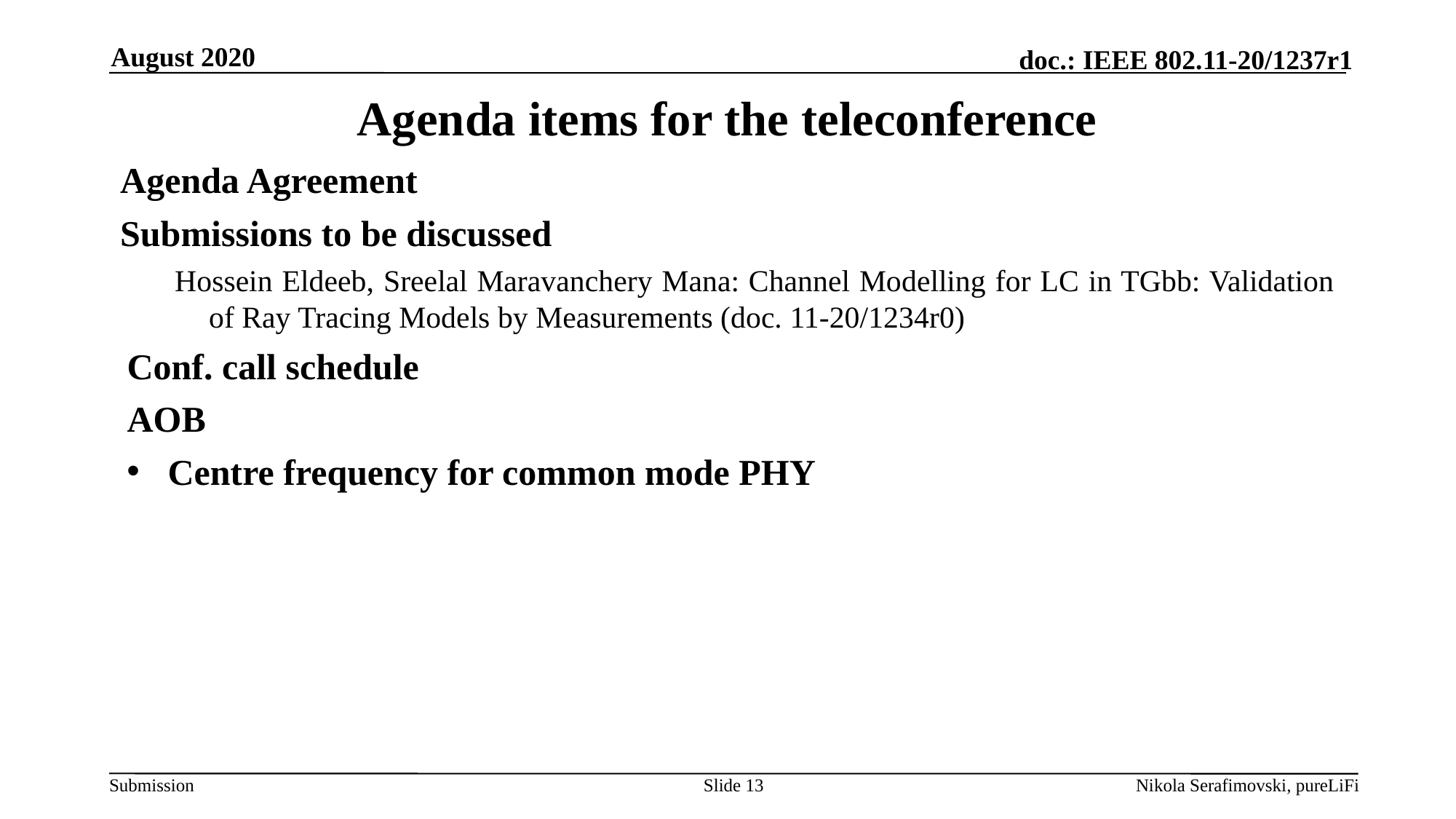

August 2020
# Agenda items for the teleconference
Agenda Agreement
Submissions to be discussed
Hossein Eldeeb, Sreelal Maravanchery Mana: Channel Modelling for LC in TGbb: Validation of Ray Tracing Models by Measurements (doc. 11-20/1234r0)
Conf. call schedule
AOB
Centre frequency for common mode PHY

Slide 13
Nikola Serafimovski, pureLiFi